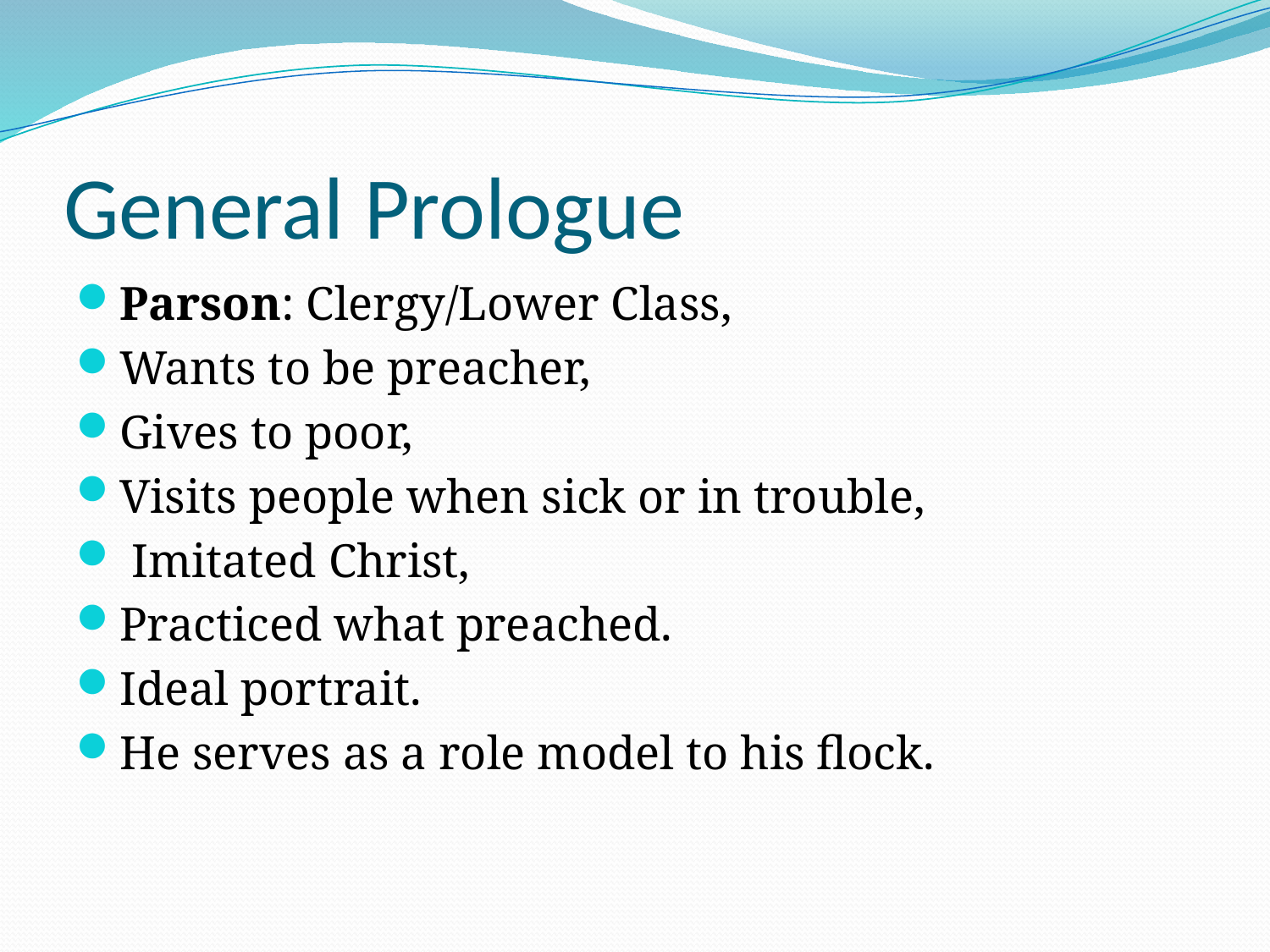

# General Prologue
Parson: Clergy/Lower Class,
Wants to be preacher,
Gives to poor,
Visits people when sick or in trouble,
 Imitated Christ,
Practiced what preached.
Ideal portrait.
He serves as a role model to his flock.